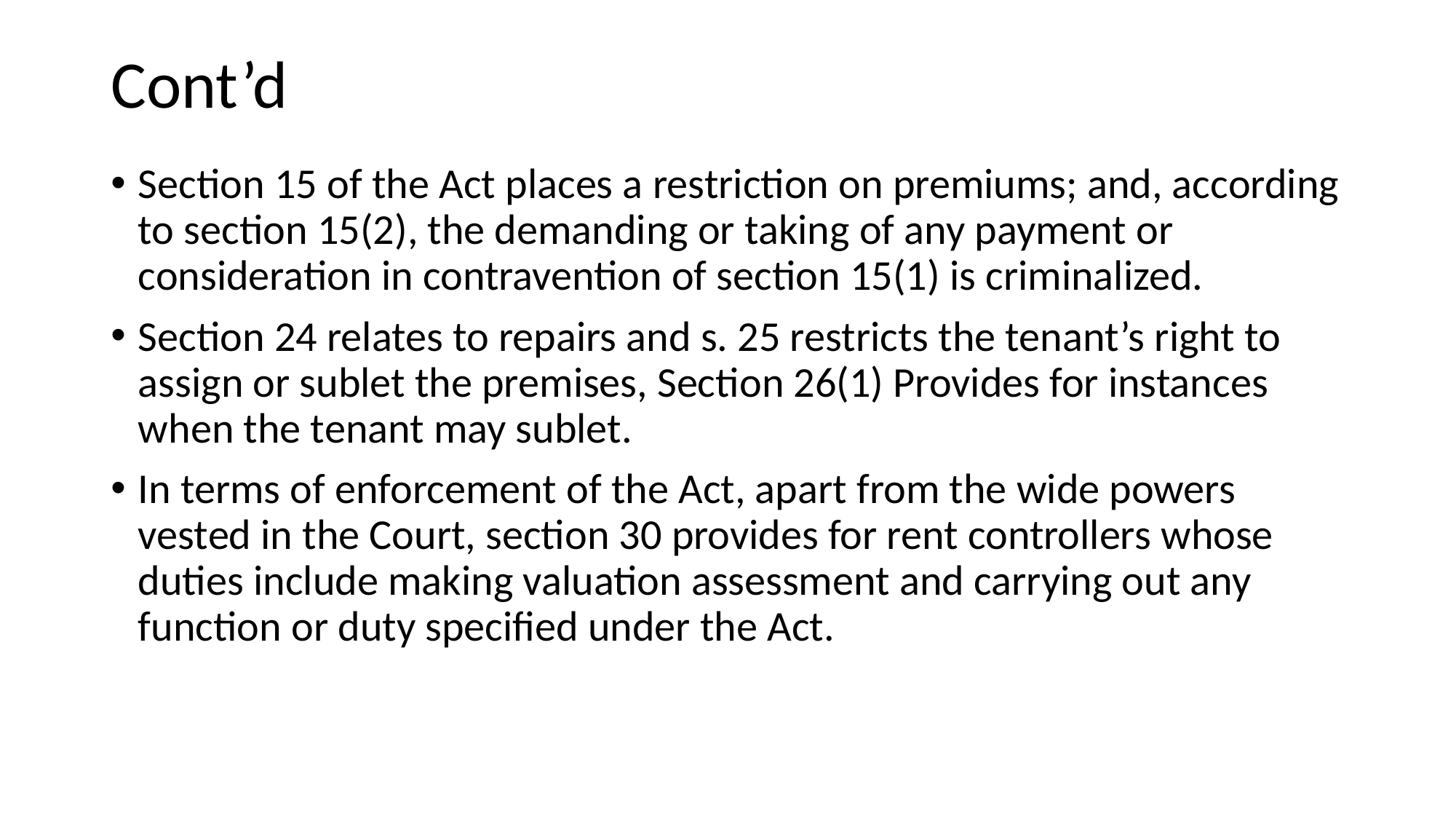

# Cont’d
Section 15 of the Act places a restriction on premiums; and, according to section 15(2), the demanding or taking of any payment or consideration in contravention of section 15(1) is criminalized.
Section 24 relates to repairs and s. 25 restricts the tenant’s right to assign or sublet the premises, Section 26(1) Provides for instances when the tenant may sublet.
In terms of enforcement of the Act, apart from the wide powers vested in the Court, section 30 provides for rent controllers whose duties include making valuation assessment and carrying out any function or duty specified under the Act.